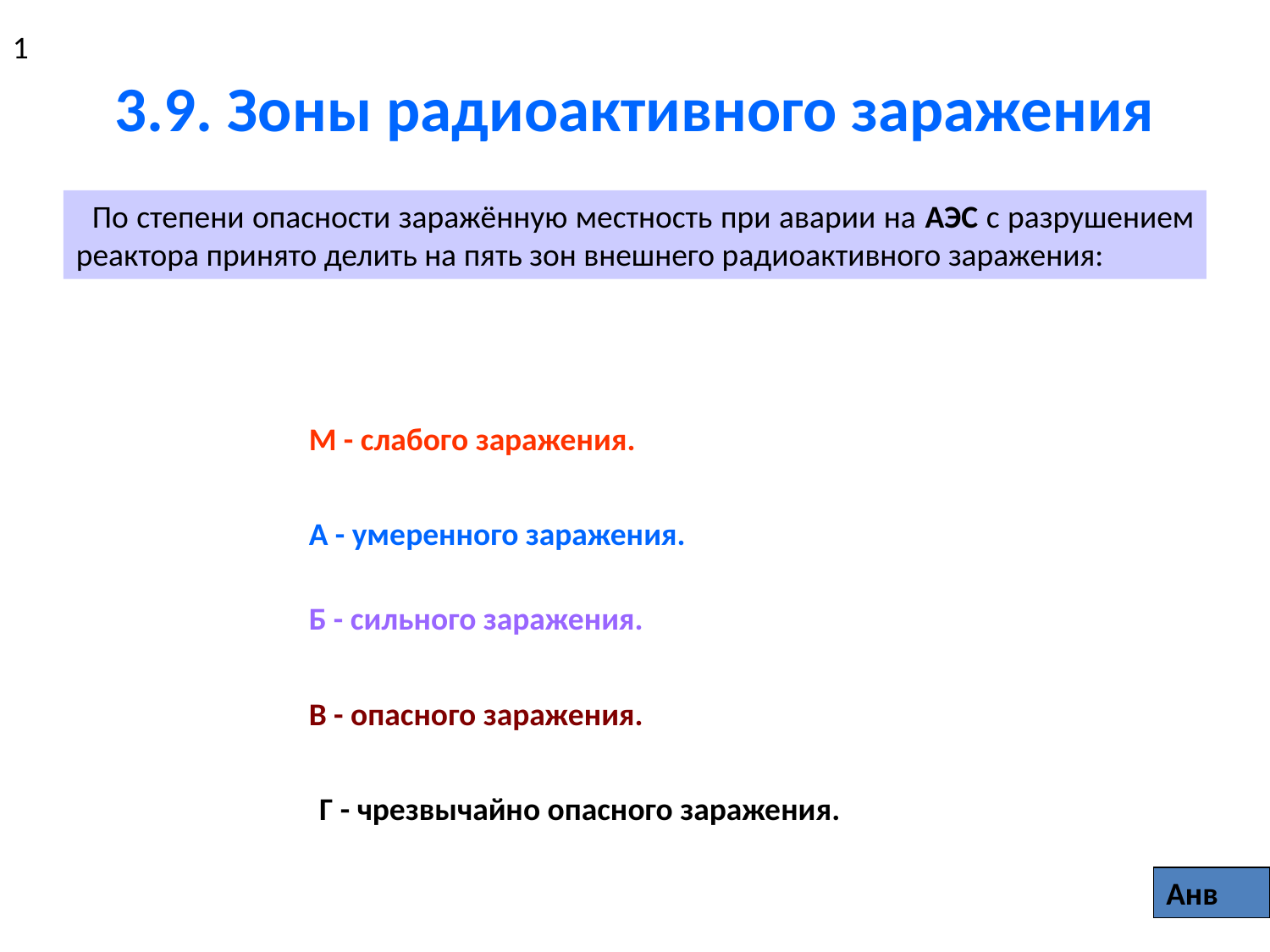

1
# 3.9. Зоны радиоактивного заражения
  По степени опасности заражённую местность при аварии на АЭС с разрушением реактора принято делить на пять зон внешнего радиоактивного заражения:
М - слабого заражения.
А - умеренного заражения.
Б - сильного заражения.
В - опасного заражения.
Г - чрезвычайно опасного заражения.
Анв